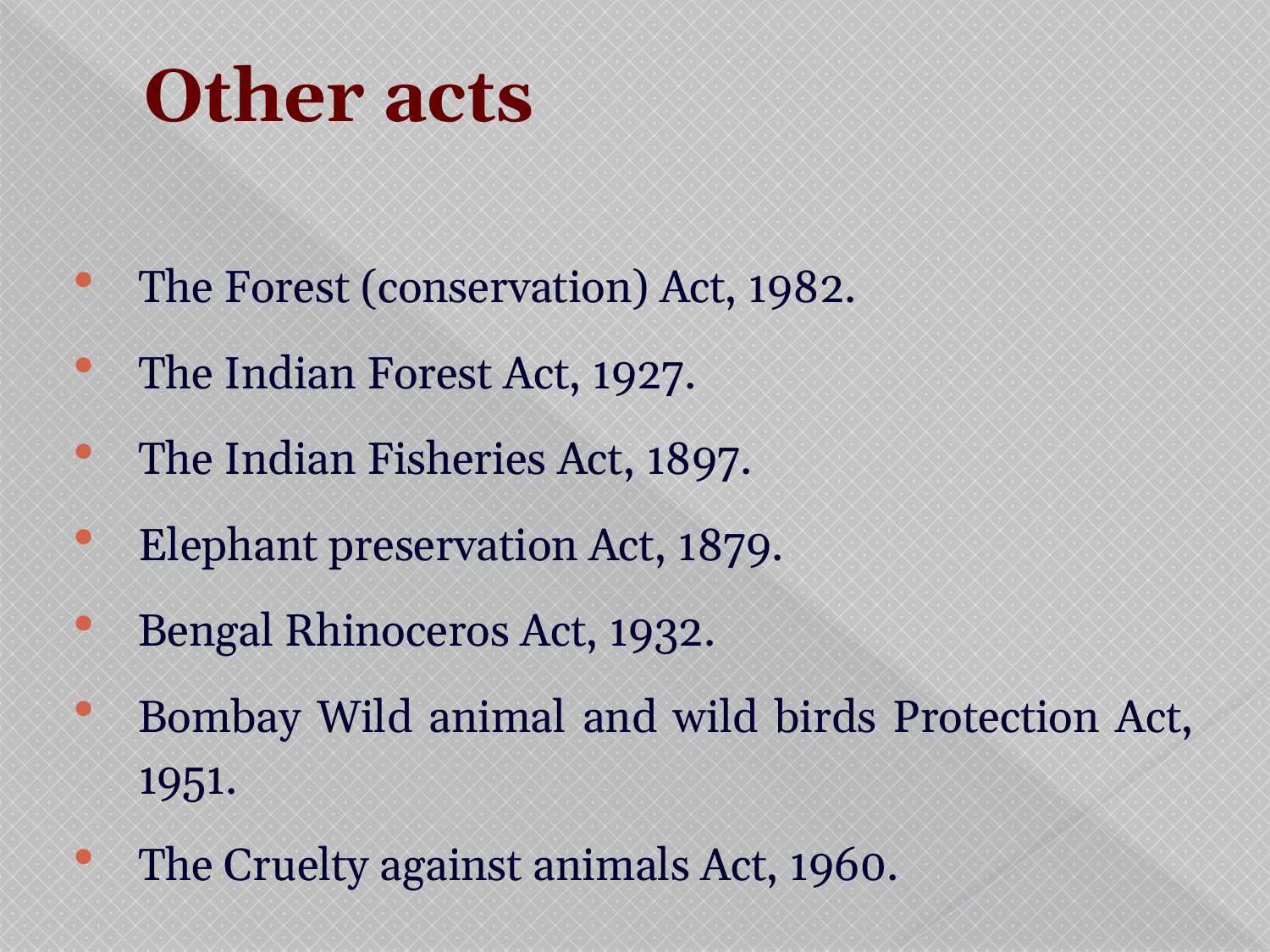

# Other acts

The Forest (conservation) Act, 1982.
The Indian Forest Act, 1927.
The Indian Fisheries Act, 1897.
Elephant preservation Act, 1879.
Bengal Rhinoceros Act, 1932.
Bombay Wild animal and wild birds Protection Act, 1951.
The Cruelty against animals Act, 1960.